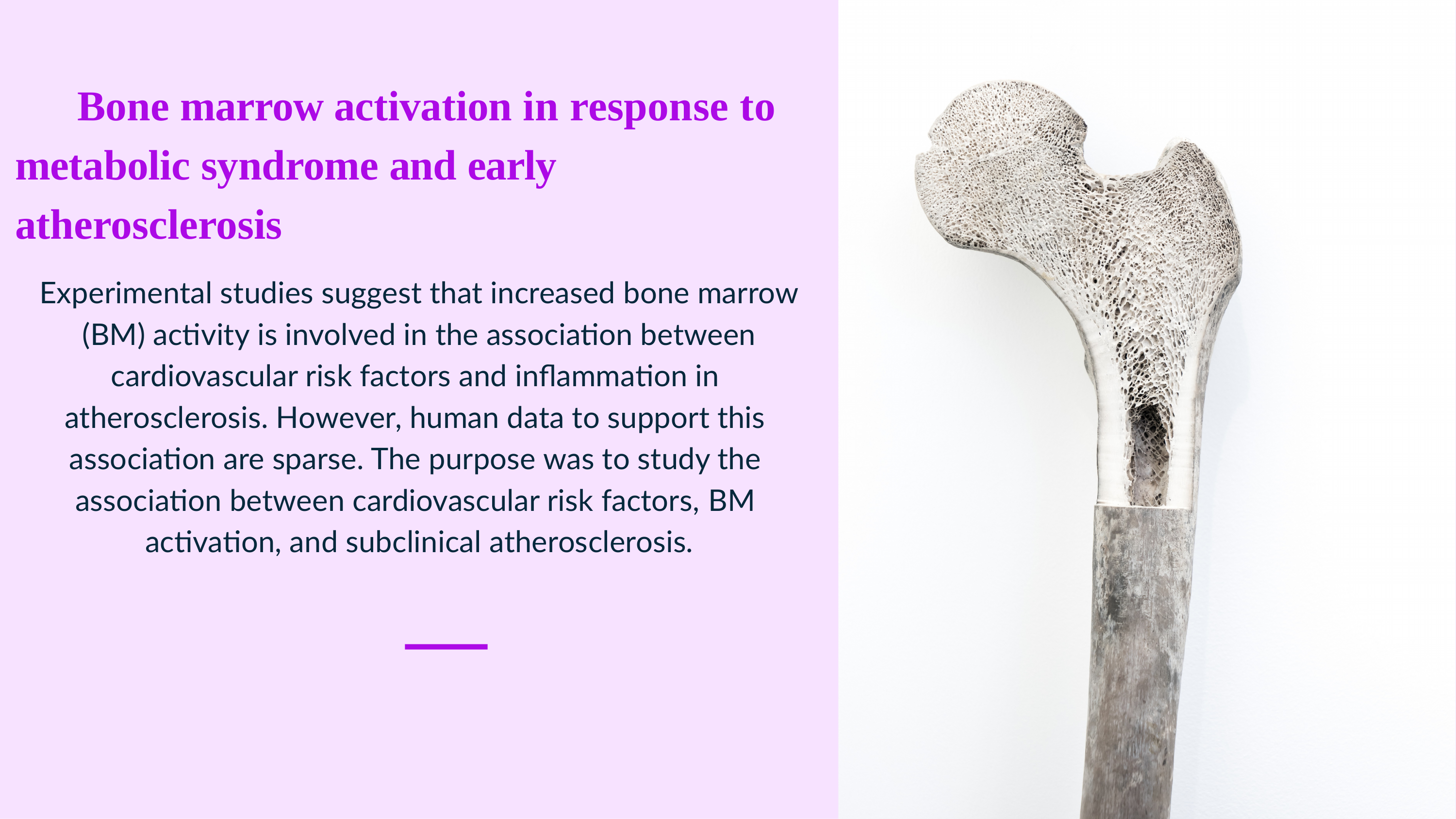

# Bone marrow activation in response to  metabolic syndrome and early atherosclerosis
Experimental studies suggest that increased bone marrow  (BM) activity is involved in the association between  cardiovascular risk factors and inflammation in  atherosclerosis. However, human data to support this  association are sparse. The purpose was to study the  association between cardiovascular risk factors, BM  activation, and subclinical atherosclerosis.